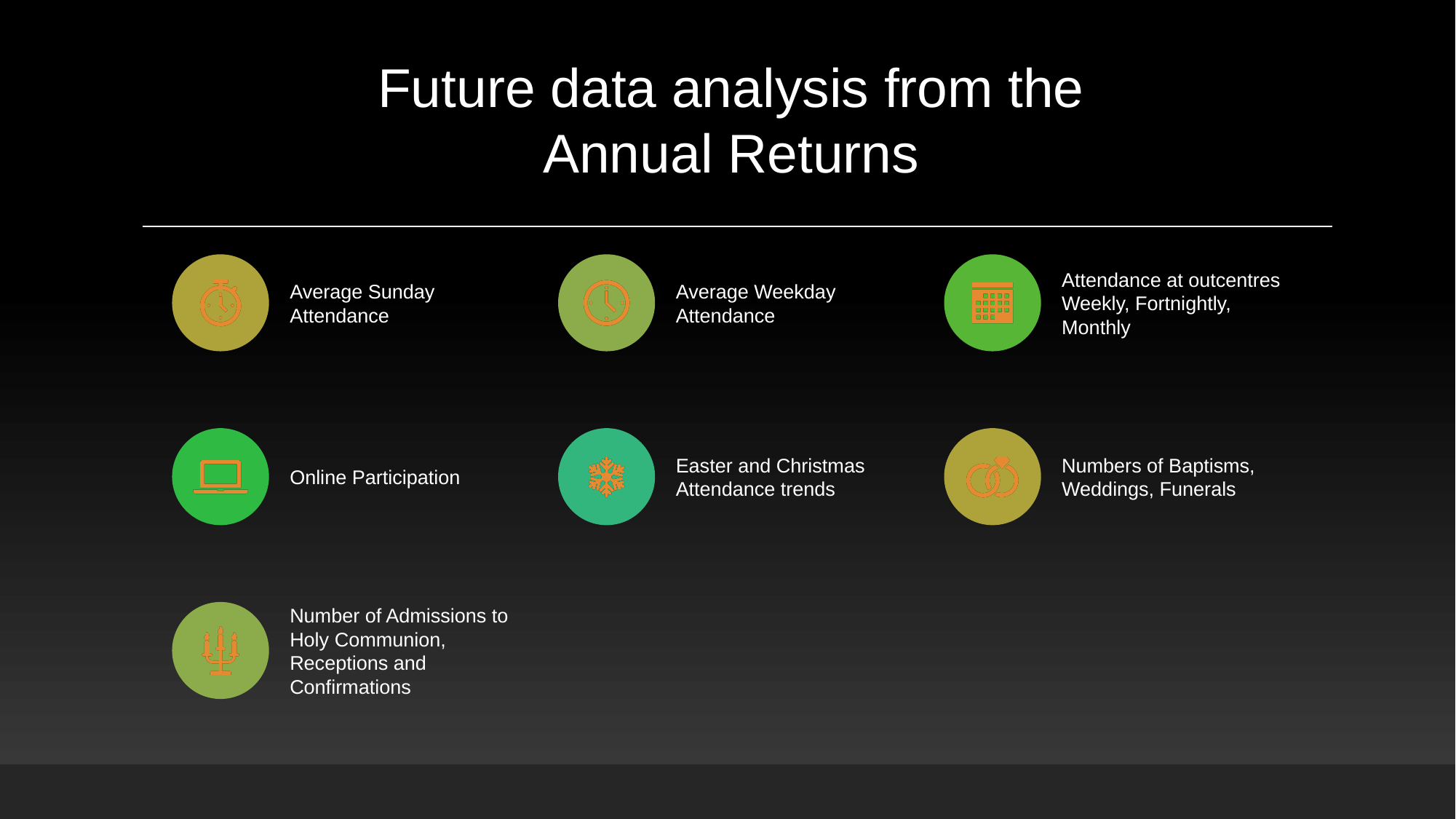

Future data analysis from the Annual Returns
Average Sunday Attendance
Average Weekday Attendance
Attendance at outcentres Weekly, Fortnightly, Monthly
Online Participation
Easter and Christmas Attendance trends
Numbers of Baptisms, Weddings, Funerals
Number of Admissions to Holy Communion, Receptions and Confirmations